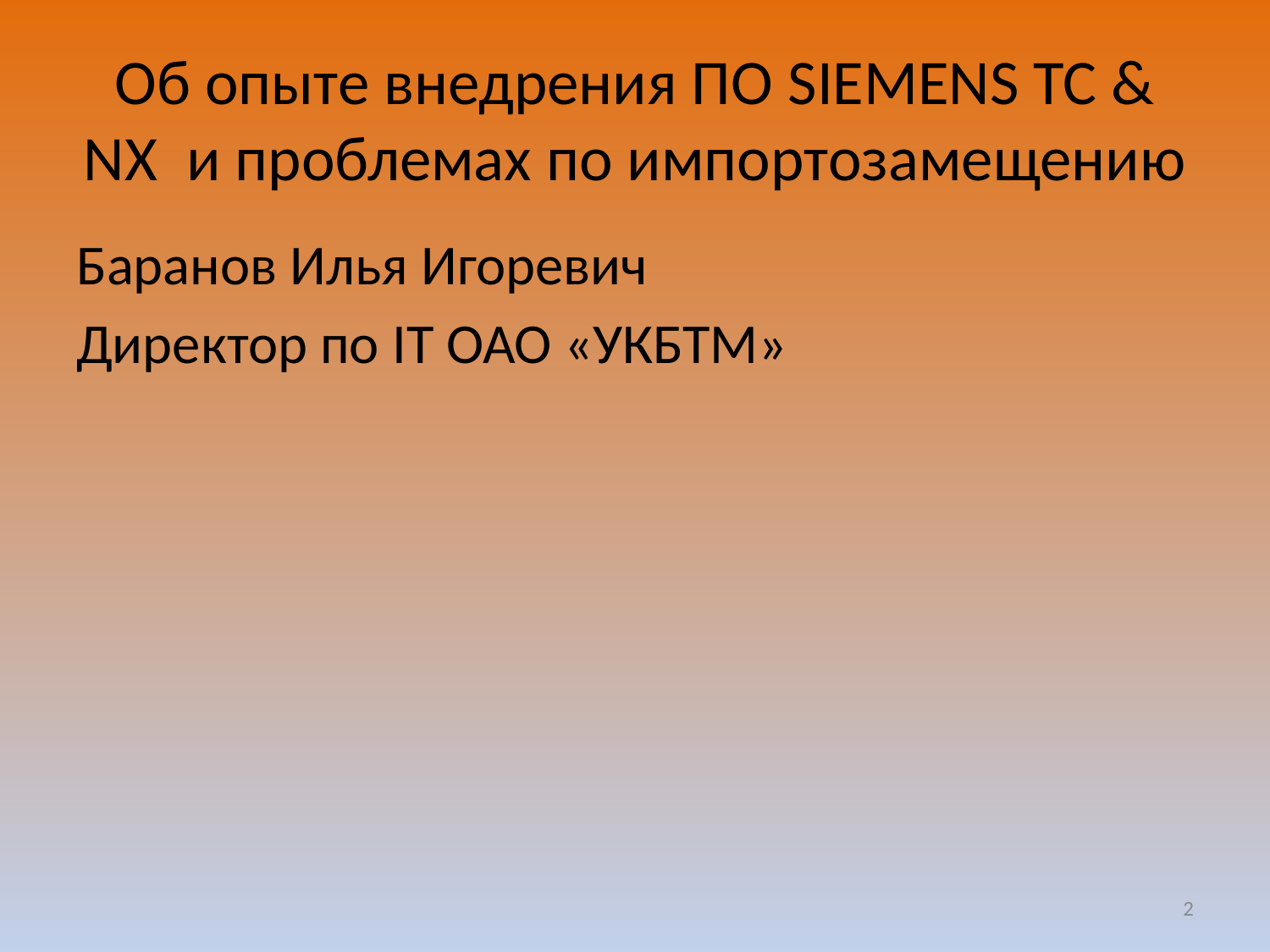

# Об опыте внедрения ПО SIEMENS TC & NX  и проблемах по импортозамещению
Баранов Илья Игоревич
Директор по IT ОАО «УКБТМ»
2